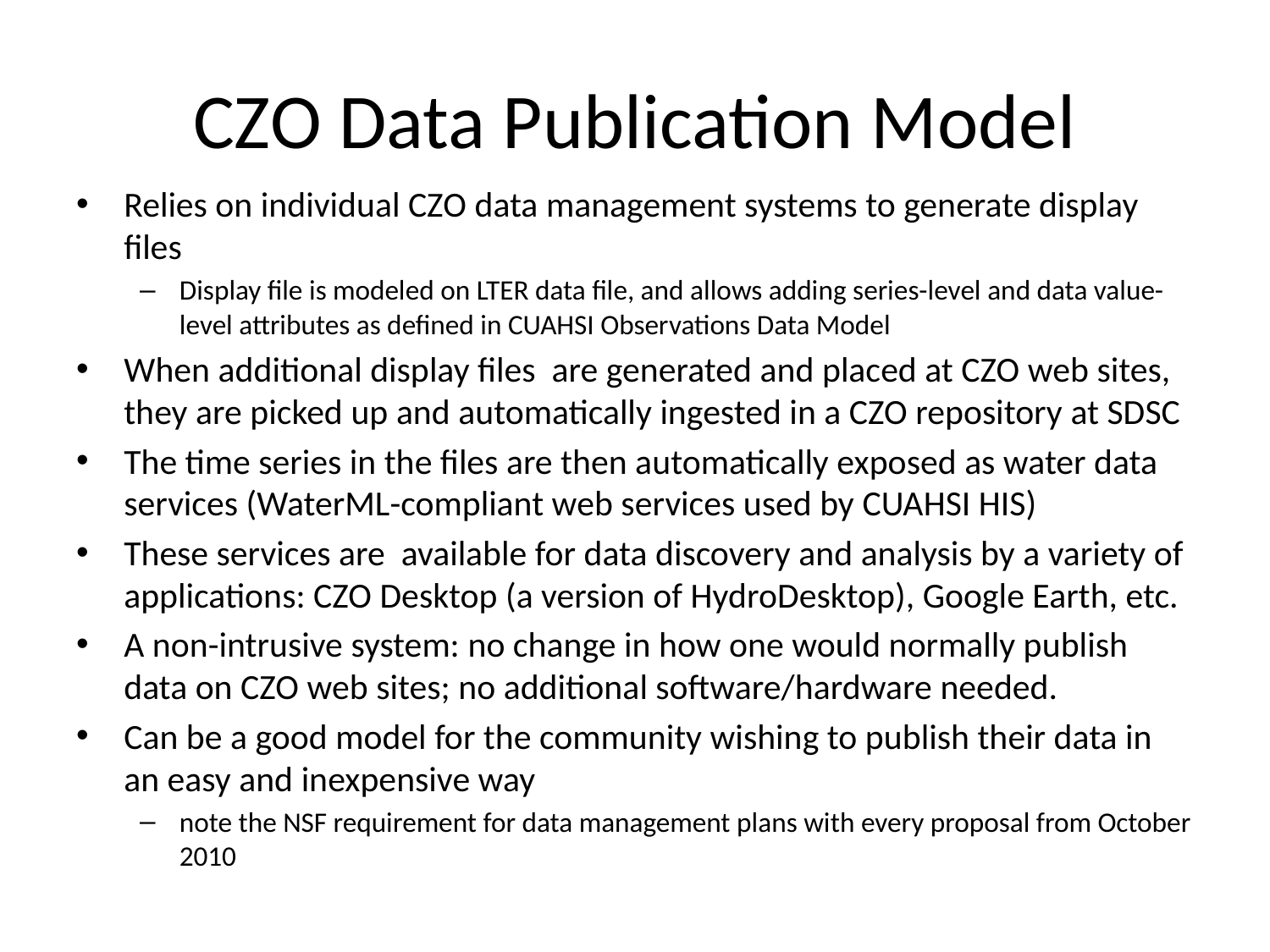

# CZO Data Publication Model
Relies on individual CZO data management systems to generate display files
Display file is modeled on LTER data file, and allows adding series-level and data value-level attributes as defined in CUAHSI Observations Data Model
When additional display files  are generated and placed at CZO web sites, they are picked up and automatically ingested in a CZO repository at SDSC
The time series in the files are then automatically exposed as water data services (WaterML-compliant web services used by CUAHSI HIS)
These services are  available for data discovery and analysis by a variety of applications: CZO Desktop (a version of HydroDesktop), Google Earth, etc.
A non-intrusive system: no change in how one would normally publish data on CZO web sites; no additional software/hardware needed.
Can be a good model for the community wishing to publish their data in an easy and inexpensive way
note the NSF requirement for data management plans with every proposal from October 2010